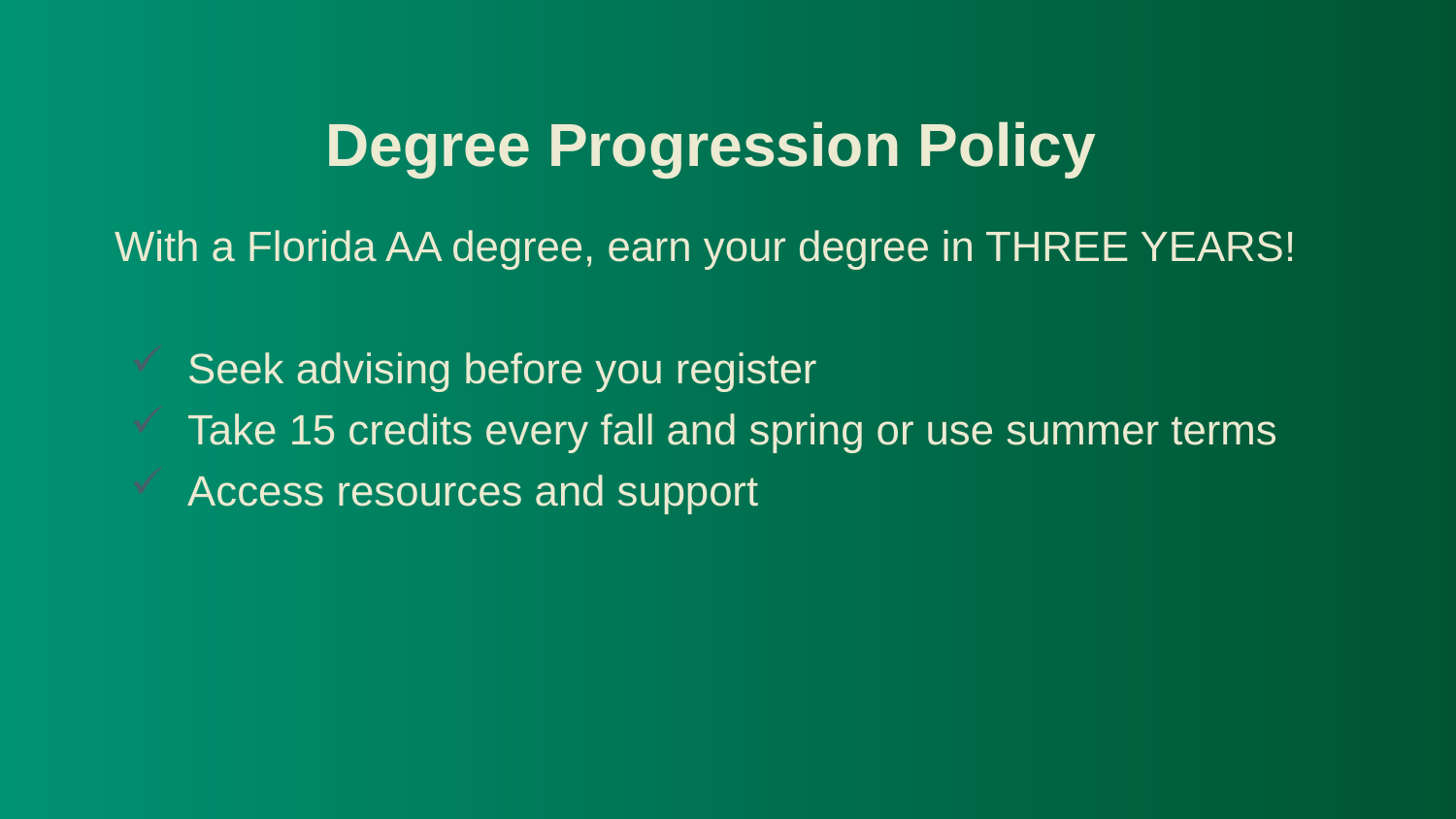

# Degree Progression Policy
With a Florida AA degree, earn your degree in THREE YEARS!

Seek advising before you register
Take 15 credits every fall and spring or use summer terms
Access resources and support